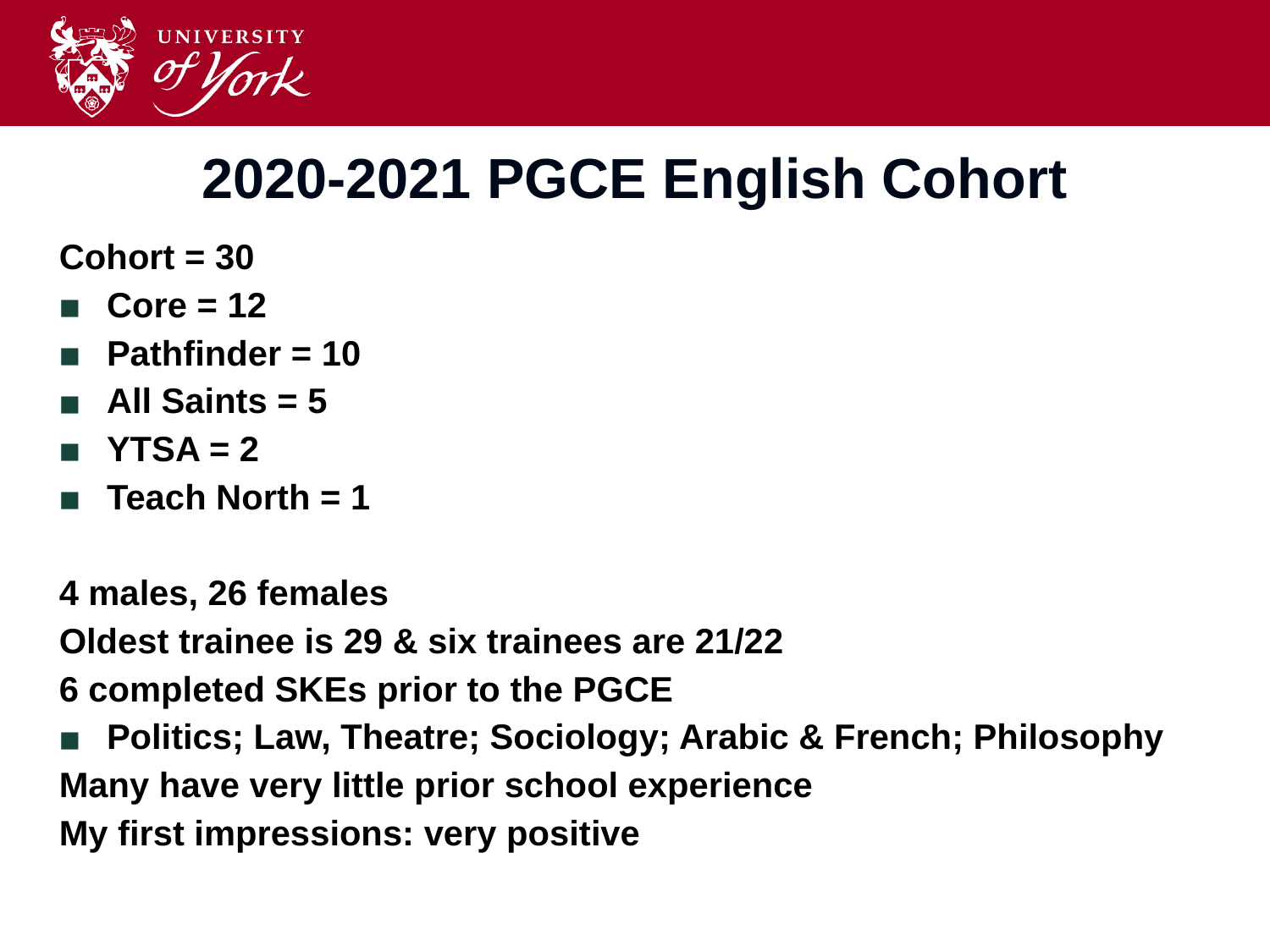

# 2020-2021 PGCE English Cohort
Cohort = 30
Core = 12
Pathfinder = 10
All Saints = 5
YTSA = 2
Teach North = 1

4 males, 26 females
Oldest trainee is 29 & six trainees are 21/22
6 completed SKEs prior to the PGCE
Politics; Law, Theatre; Sociology; Arabic & French; Philosophy
Many have very little prior school experience
My first impressions: very positive